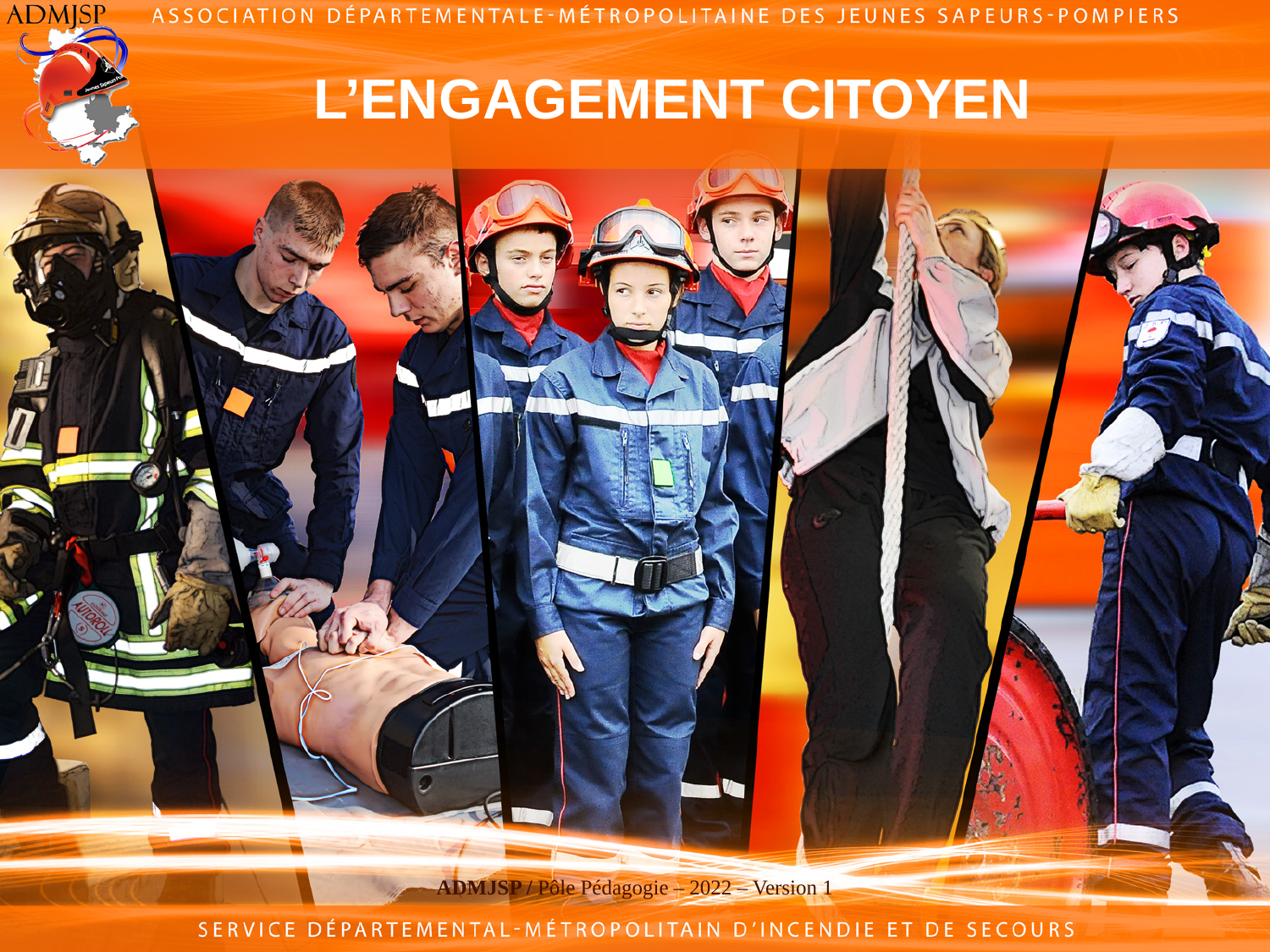

# L’ENGAGEMENT CITOYEN
ADMJSP / Pôle Pédagogie – 2022 – Version 1